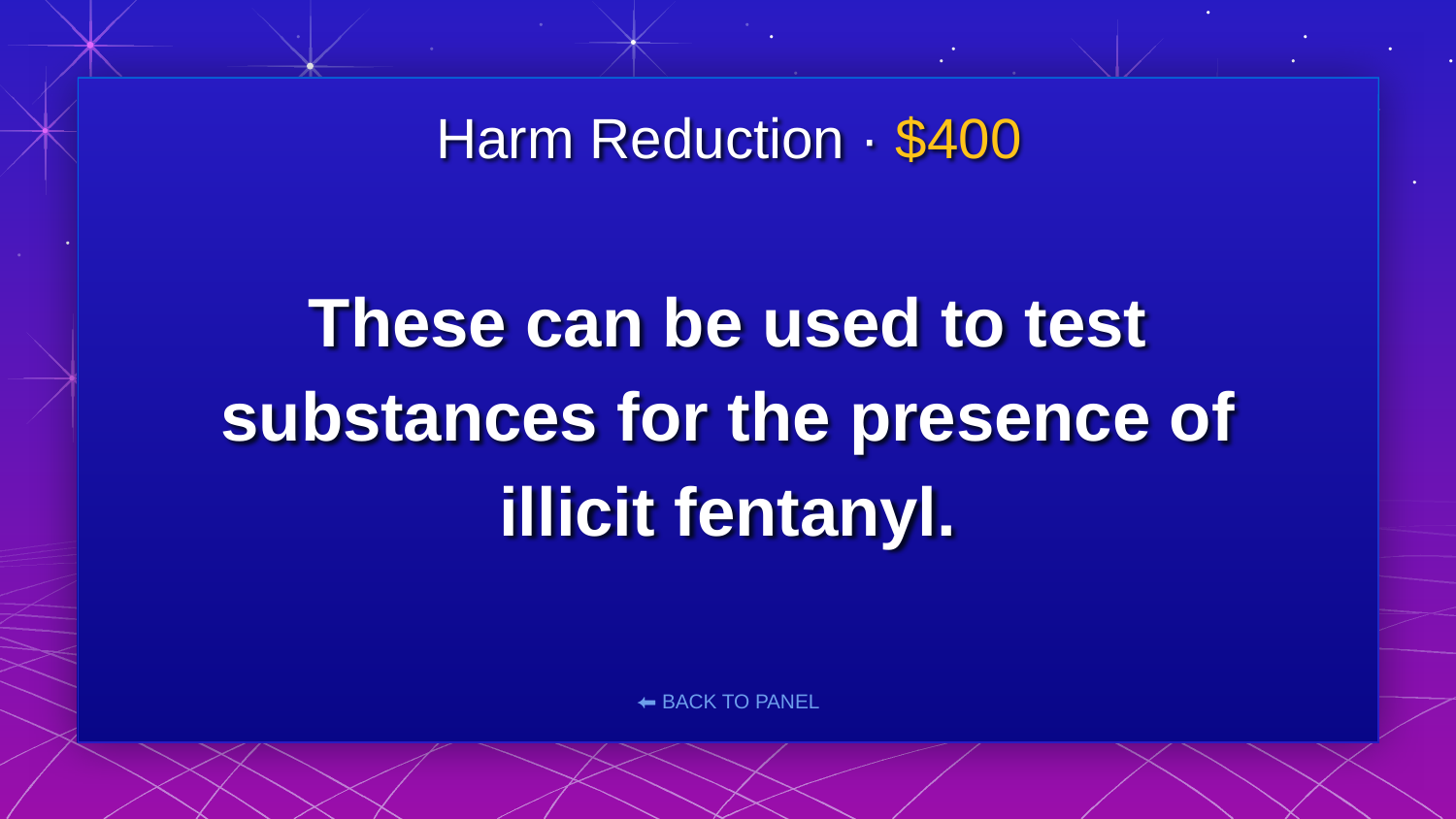

Harm Reduction · $400
# These can be used to test substances for the presence of illicit fentanyl.